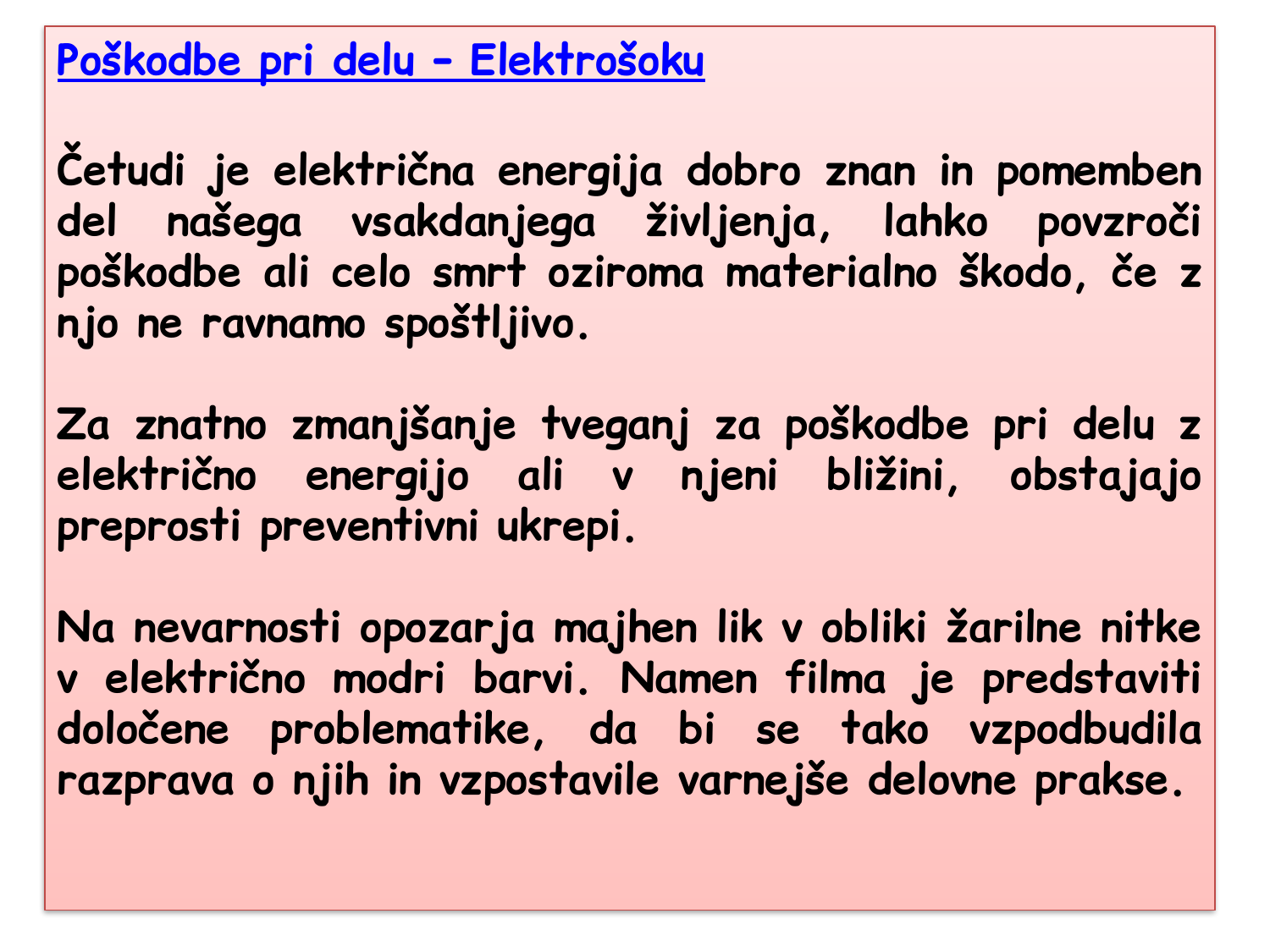

Poškodbe pri delu – Elektrošoku

Četudi je električna energija dobro znan in pomemben del našega vsakdanjega življenja, lahko povzroči poškodbe ali celo smrt oziroma materialno škodo, če z njo ne ravnamo spoštljivo.

Za znatno zmanjšanje tveganj za poškodbe pri delu z električno energijo ali v njeni bližini, obstajajo preprosti preventivni ukrepi.

Na nevarnosti opozarja majhen lik v obliki žarilne nitke v električno modri barvi. Namen filma je predstaviti določene problematike, da bi se tako vzpodbudila razprava o njih in vzpostavile varnejše delovne prakse.